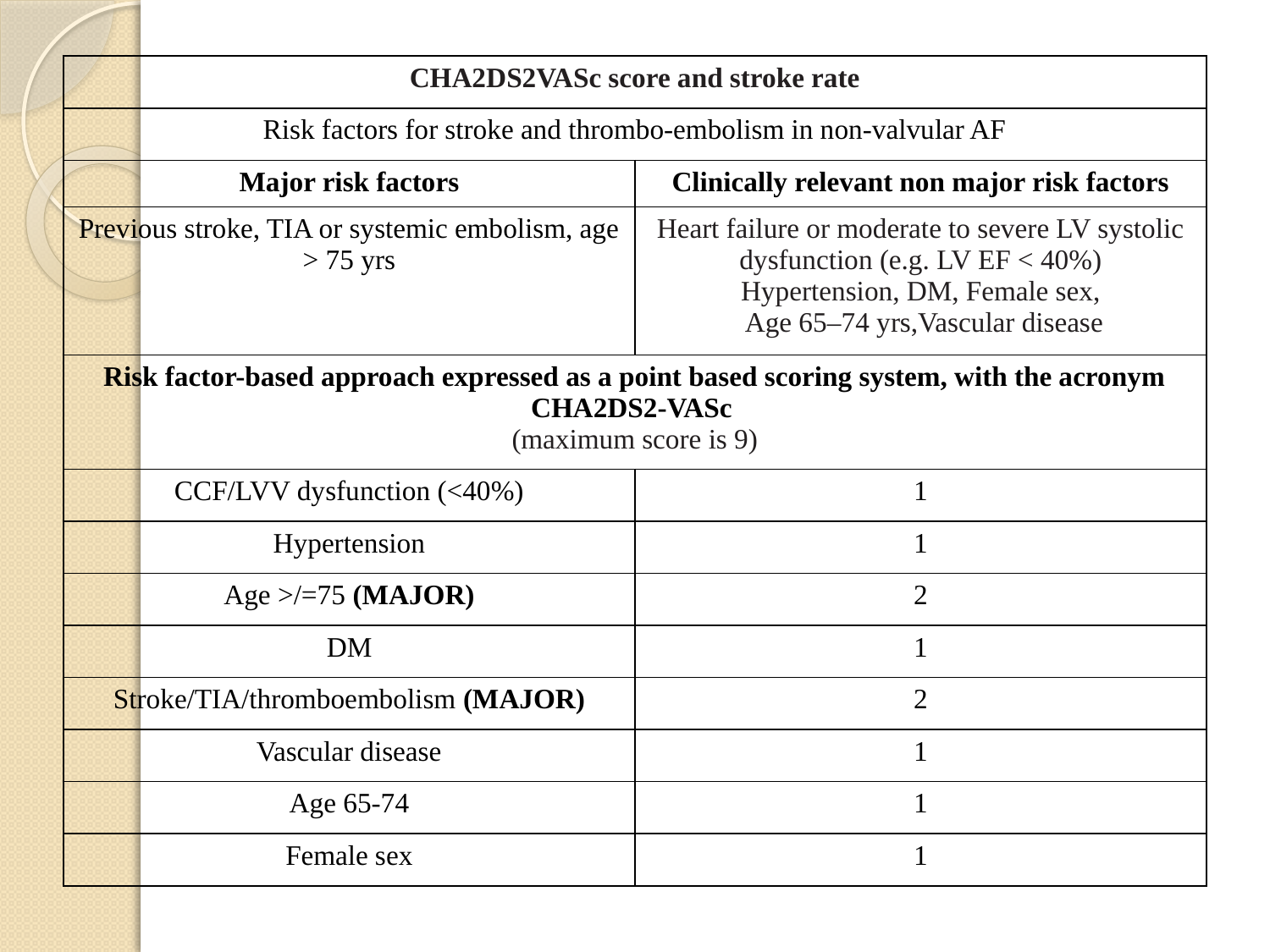

| CHA2DS2VASc score and stroke rate |  |
| --- | --- |
| Risk factors for stroke and thrombo-embolism in non-valvular AF |  |
| Major risk factors | Clinically relevant non major risk factors |
| Previous stroke, TIA or systemic embolism, age > 75 yrs | Heart failure or moderate to severe LV systolic dysfunction (e.g. LV EF < 40%) Hypertension, DM, Female sex, Age 65–74 yrs,Vascular disease |
| Risk factor-based approach expressed as a point based scoring system, with the acronym CHA2DS2-VASc (maximum score is 9) |  |
| CCF/LVV dysfunction (<40%) | 1 |
| Hypertension | 1 |
| Age >/=75 (MAJOR) | 2 |
| DM | 1 |
| Stroke/TIA/thromboembolism (MAJOR) | 2 |
| Vascular disease | 1 |
| Age 65-74 | 1 |
| Female sex | 1 |